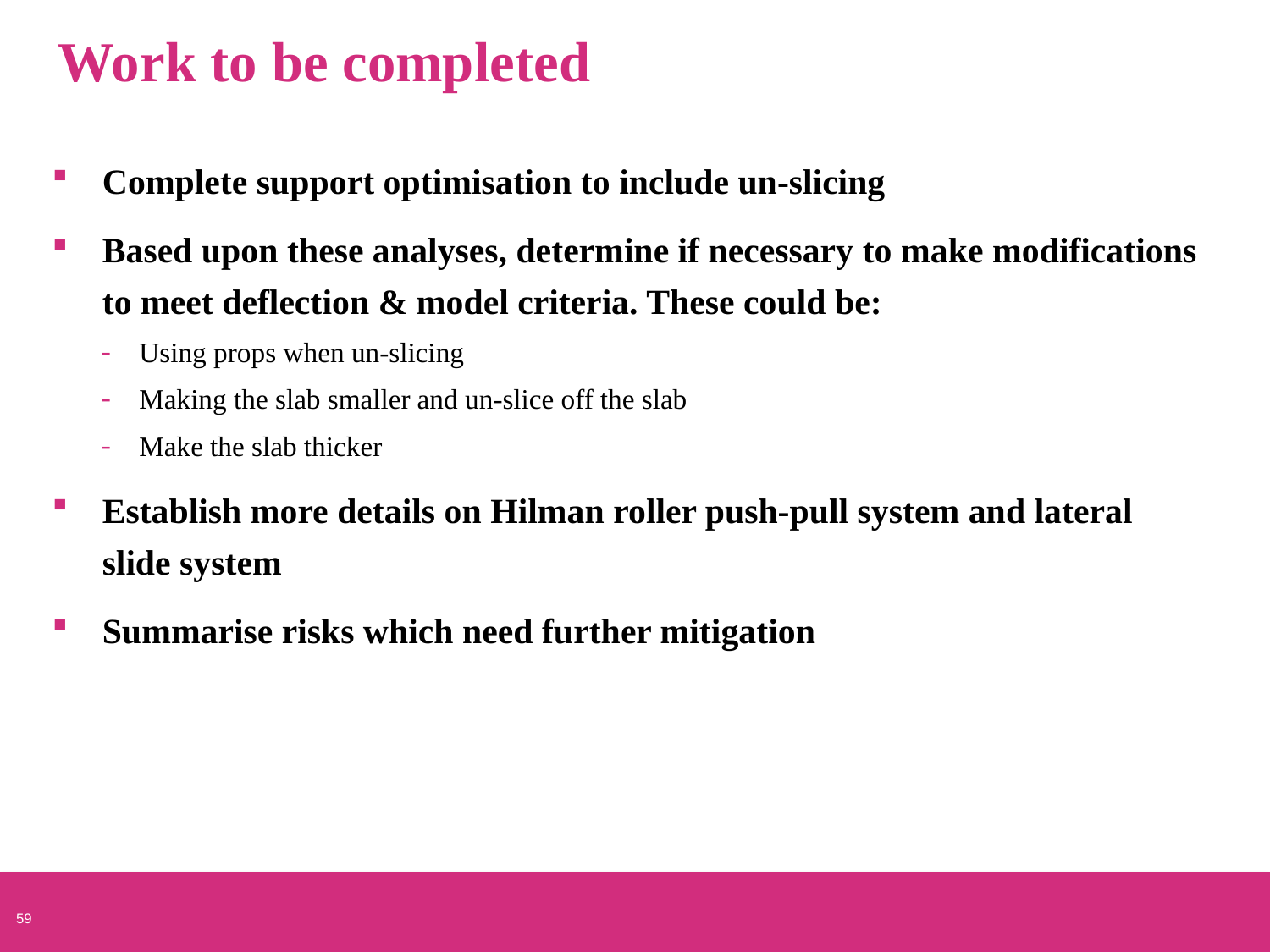

# Work to be completed
Complete support optimisation to include un-slicing
Based upon these analyses, determine if necessary to make modifications to meet deflection & model criteria. These could be:
Using props when un-slicing
Making the slab smaller and un-slice off the slab
Make the slab thicker
Establish more details on Hilman roller push-pull system and lateral slide system
Summarise risks which need further mitigation